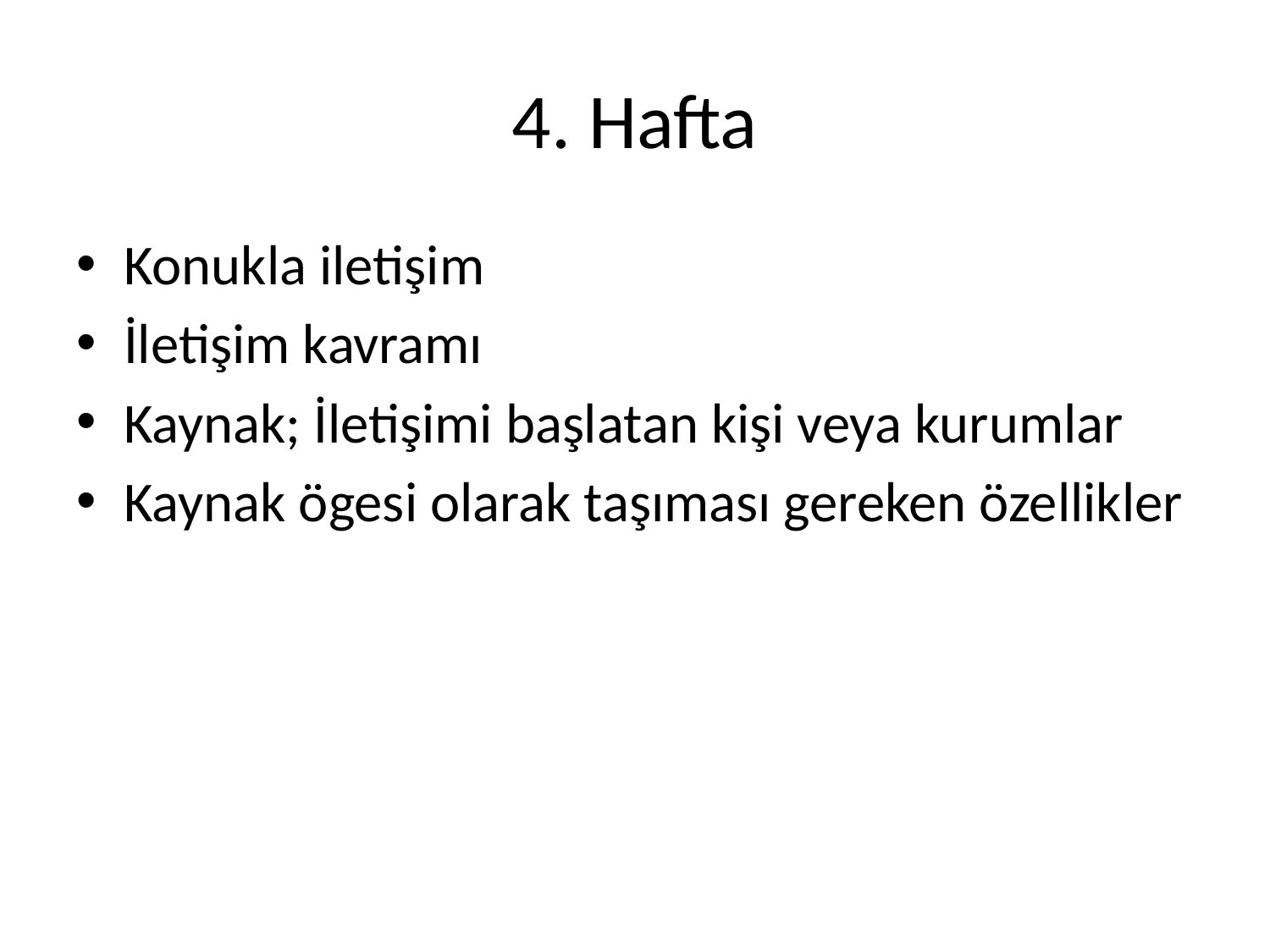

# 4. Hafta
Konukla iletişim
İletişim kavramı
Kaynak; İletişimi başlatan kişi veya kurumlar
Kaynak ögesi olarak taşıması gereken özellikler